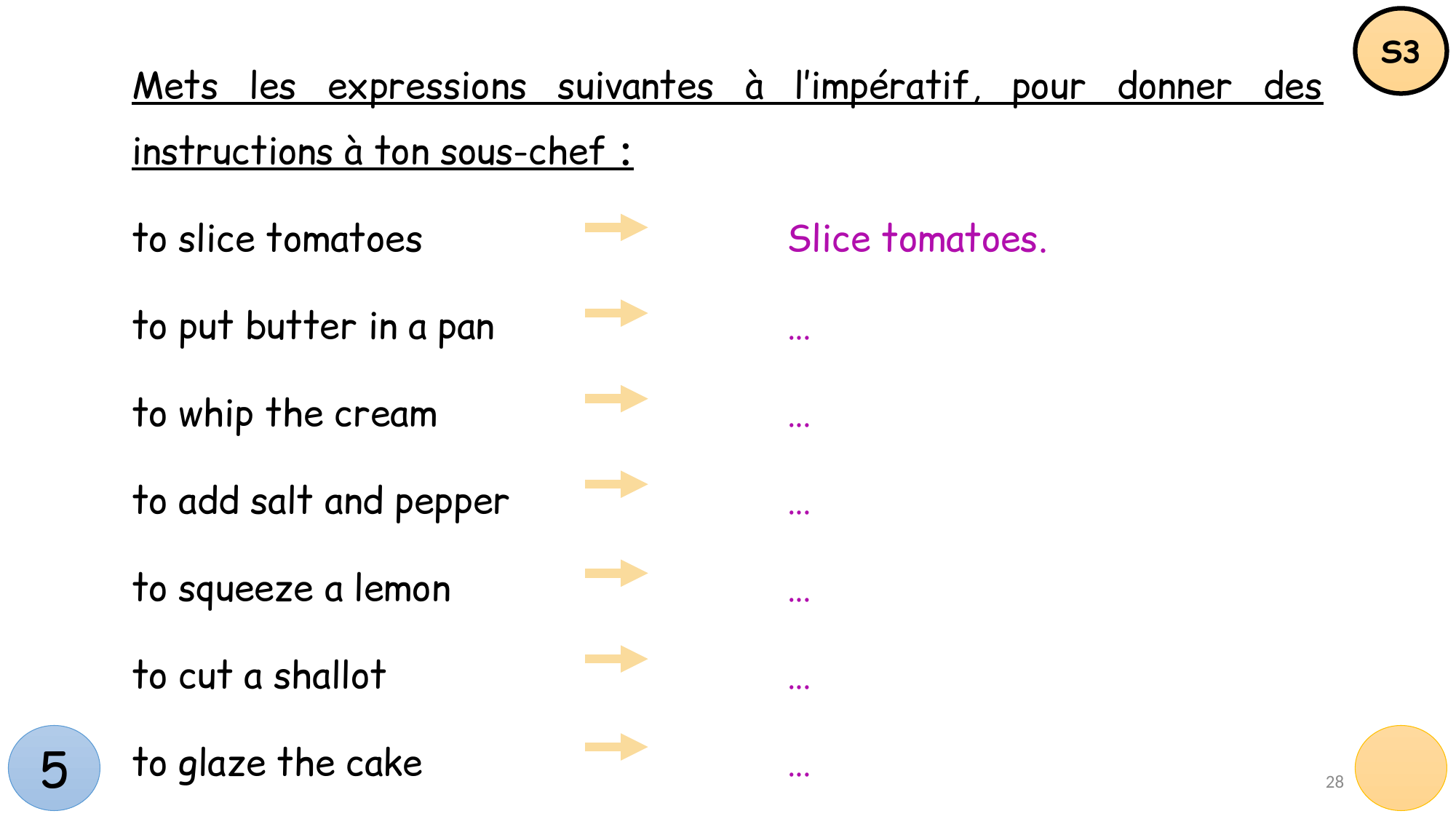

S3
Mets les expressions suivantes à l’impératif, pour donner des instructions à ton sous-chef :
to slice tomatoes				Slice tomatoes.
to put butter in a pan			…
to whip the cream				…
to add salt and pepper			…
to squeeze a lemon				…
to cut a shallot				…
to glaze the cake				…
5

28